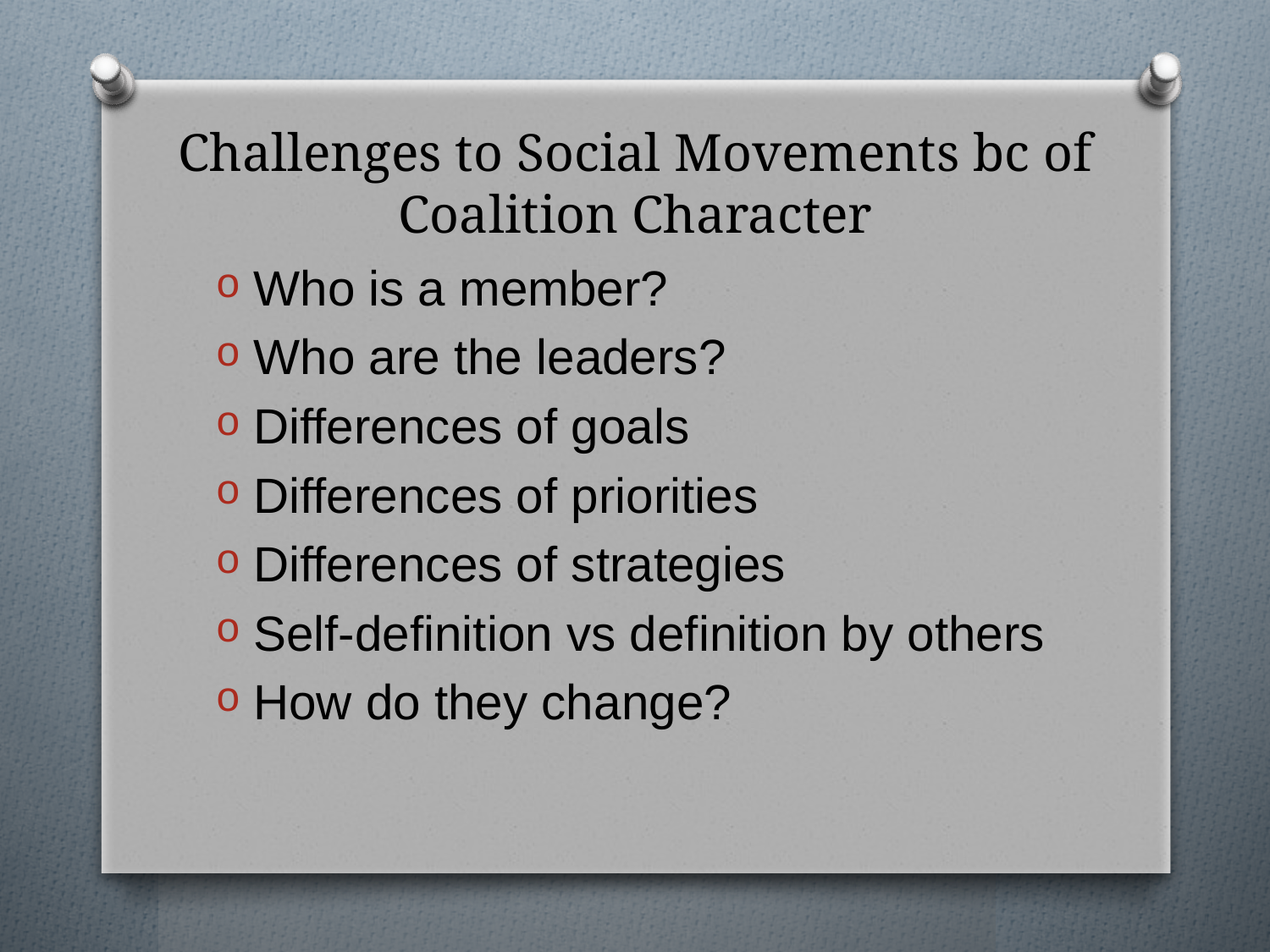

# Challenges to Social Movements bc of Coalition Character
Who is a member?
Who are the leaders?
Differences of goals
Differences of priorities
Differences of strategies
Self-definition vs definition by others
How do they change?